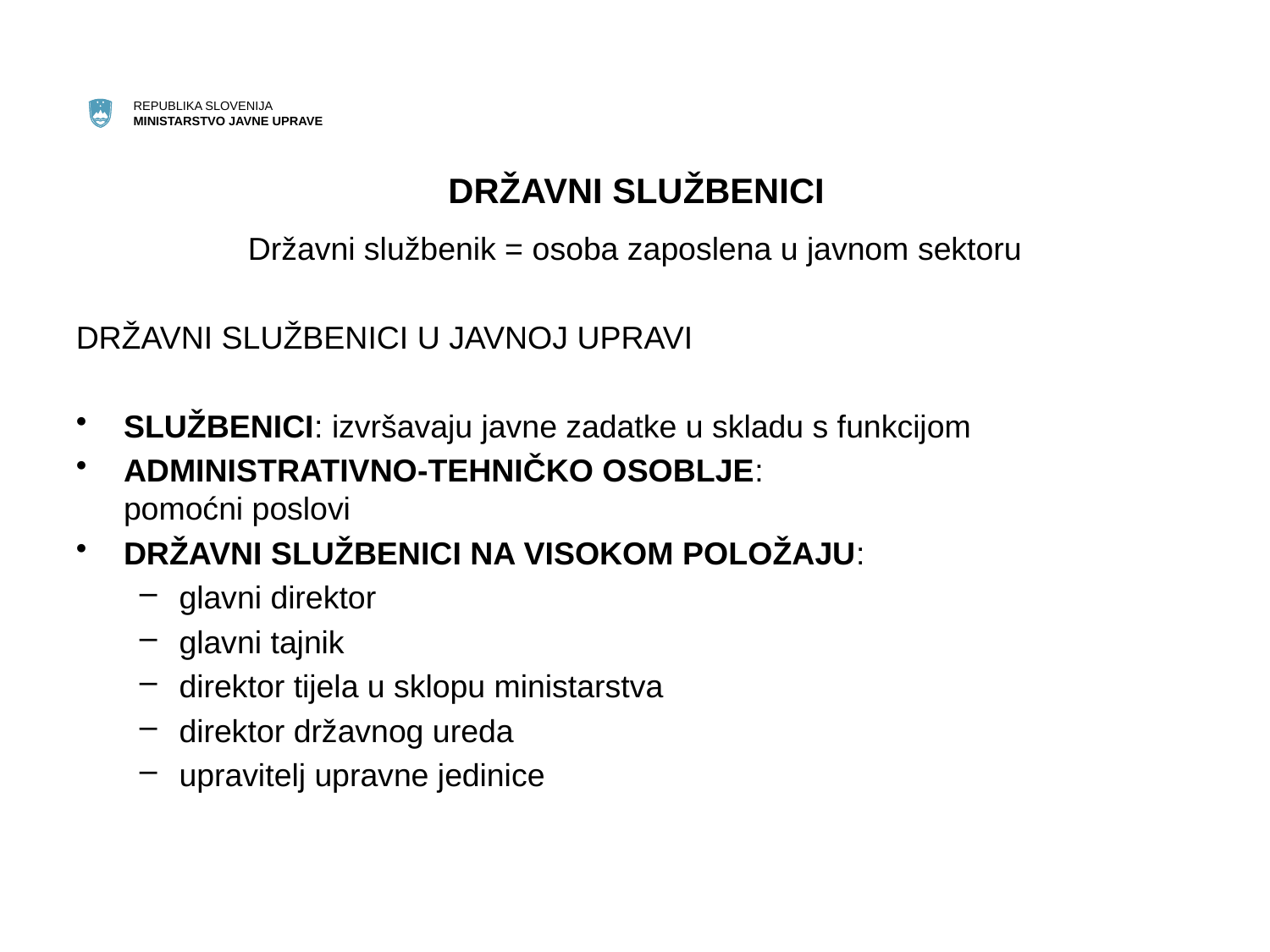

# DRŽAVNI SLUŽBENICI
Državni službenik = osoba zaposlena u javnom sektoru

DRŽAVNI SLUŽBENICI U JAVNOJ UPRAVI

SLUŽBENICI: izvršavaju javne zadatke u skladu s funkcijom
ADMINISTRATIVNO-TEHNIČKO OSOBLJE:
pomoćni poslovi
DRŽAVNI SLUŽBENICI NA VISOKOM POLOŽAJU:
glavni direktor
glavni tajnik
direktor tijela u sklopu ministarstva
direktor državnog ureda
upravitelj upravne jedinice